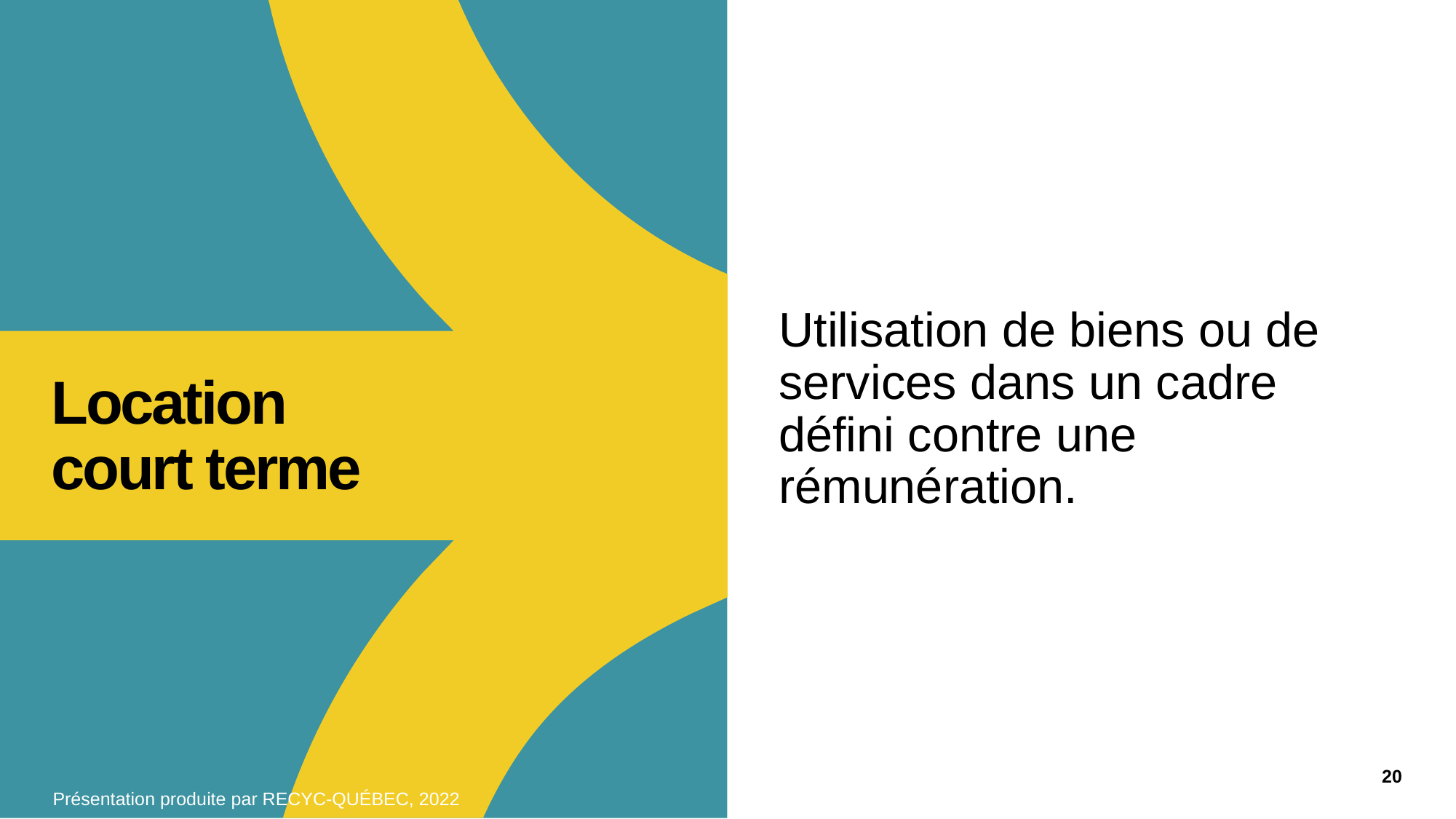

Utilisation de biens ou de services dans un cadre défini contre une rémunération.
# Location court terme
20
Présentation produite par RECYC-QUÉBEC, 2022